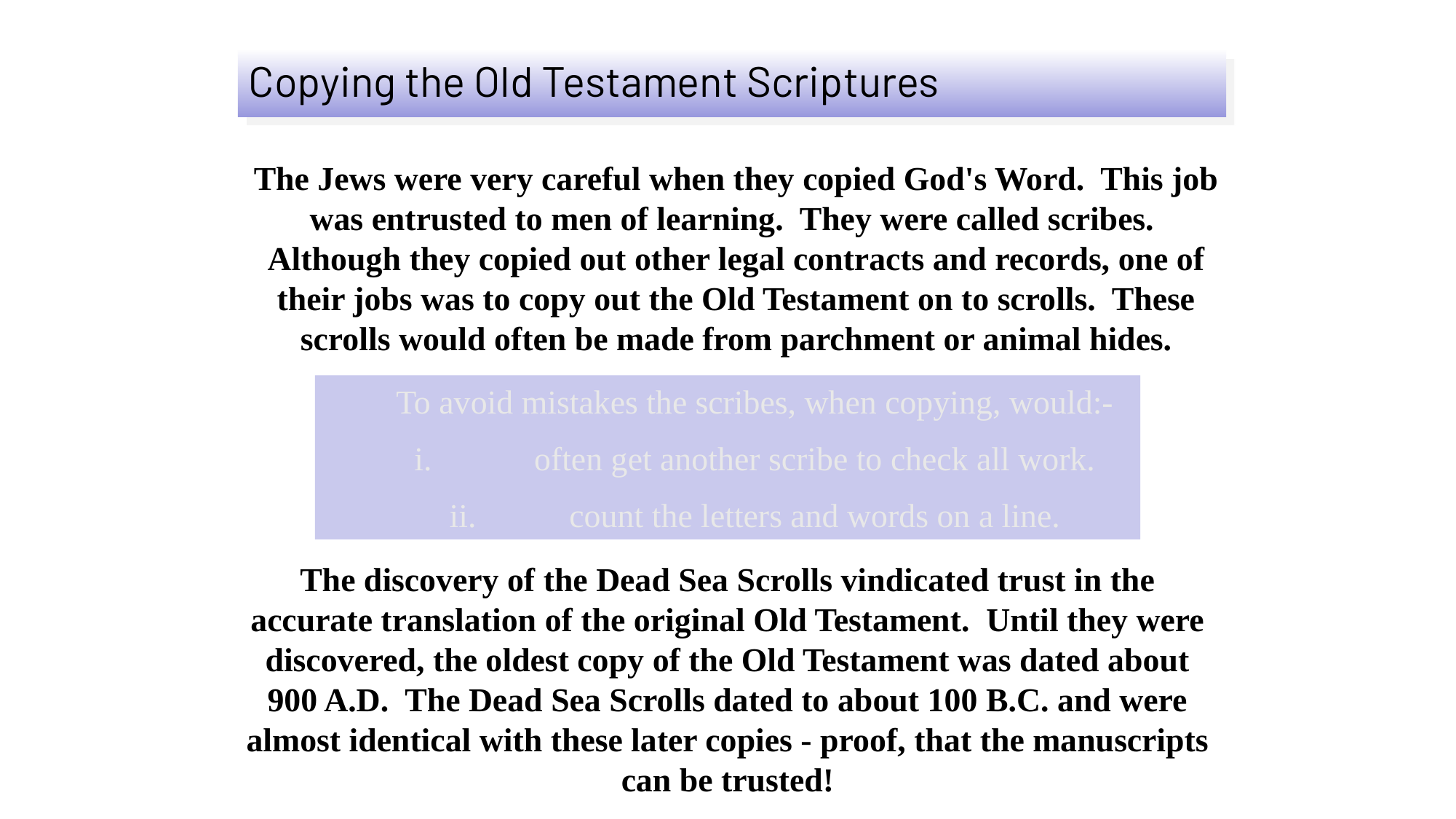

# Copying the Old Testament Scriptures
The Jews were very careful when they copied God's Word.  This job was entrusted to men of learning.  They were called scribes.  Although they copied out other legal contracts and records, one of their jobs was to copy out the Old Testament on to scrolls.  These scrolls would often be made from parchment or animal hides.
To avoid mistakes the scribes, when copying, would:‑
	often get another scribe to check all work.
	count the letters and words on a line.
The discovery of the Dead Sea Scrolls vindicated trust in the accurate translation of the original Old Testament.  Until they were discovered, the oldest copy of the Old Testament was dated about 900 A.D.  The Dead Sea Scrolls dated to about 100 B.C. and were almost identical with these later copies - proof, that the manuscripts can be trusted!